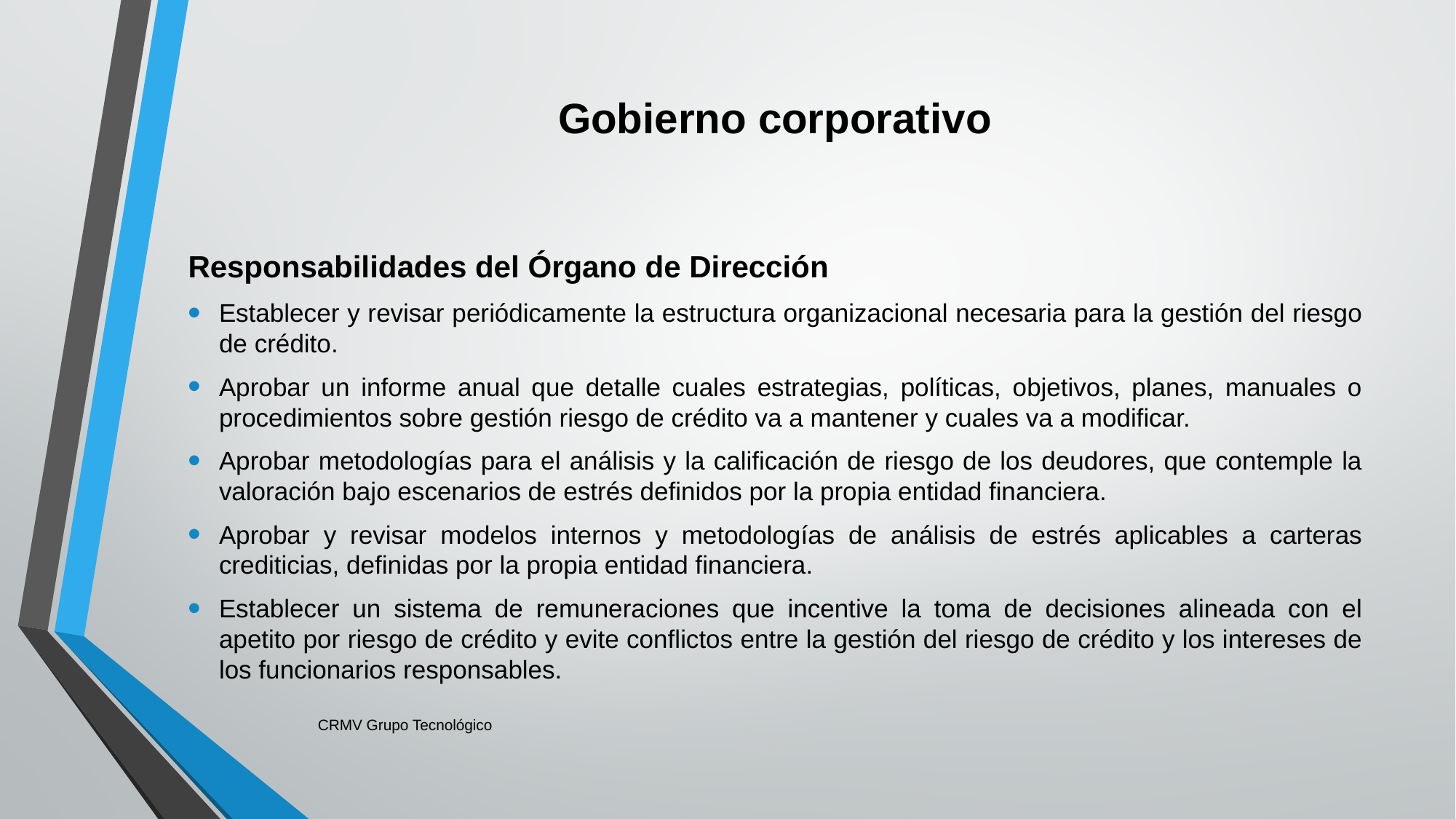

# Gobierno corporativo
Responsabilidades del Órgano de Dirección
Establecer y revisar periódicamente la estructura organizacional necesaria para la gestión del riesgo de crédito.
Aprobar un informe anual que detalle cuales estrategias, políticas, objetivos, planes, manuales o procedimientos sobre gestión riesgo de crédito va a mantener y cuales va a modificar.
Aprobar metodologías para el análisis y la calificación de riesgo de los deudores, que contemple la valoración bajo escenarios de estrés definidos por la propia entidad financiera.
Aprobar y revisar modelos internos y metodologías de análisis de estrés aplicables a carteras crediticias, definidas por la propia entidad financiera.
Establecer un sistema de remuneraciones que incentive la toma de decisiones alineada con el apetito por riesgo de crédito y evite conflictos entre la gestión del riesgo de crédito y los intereses de los funcionarios responsables.

CRMV Grupo Tecnológico